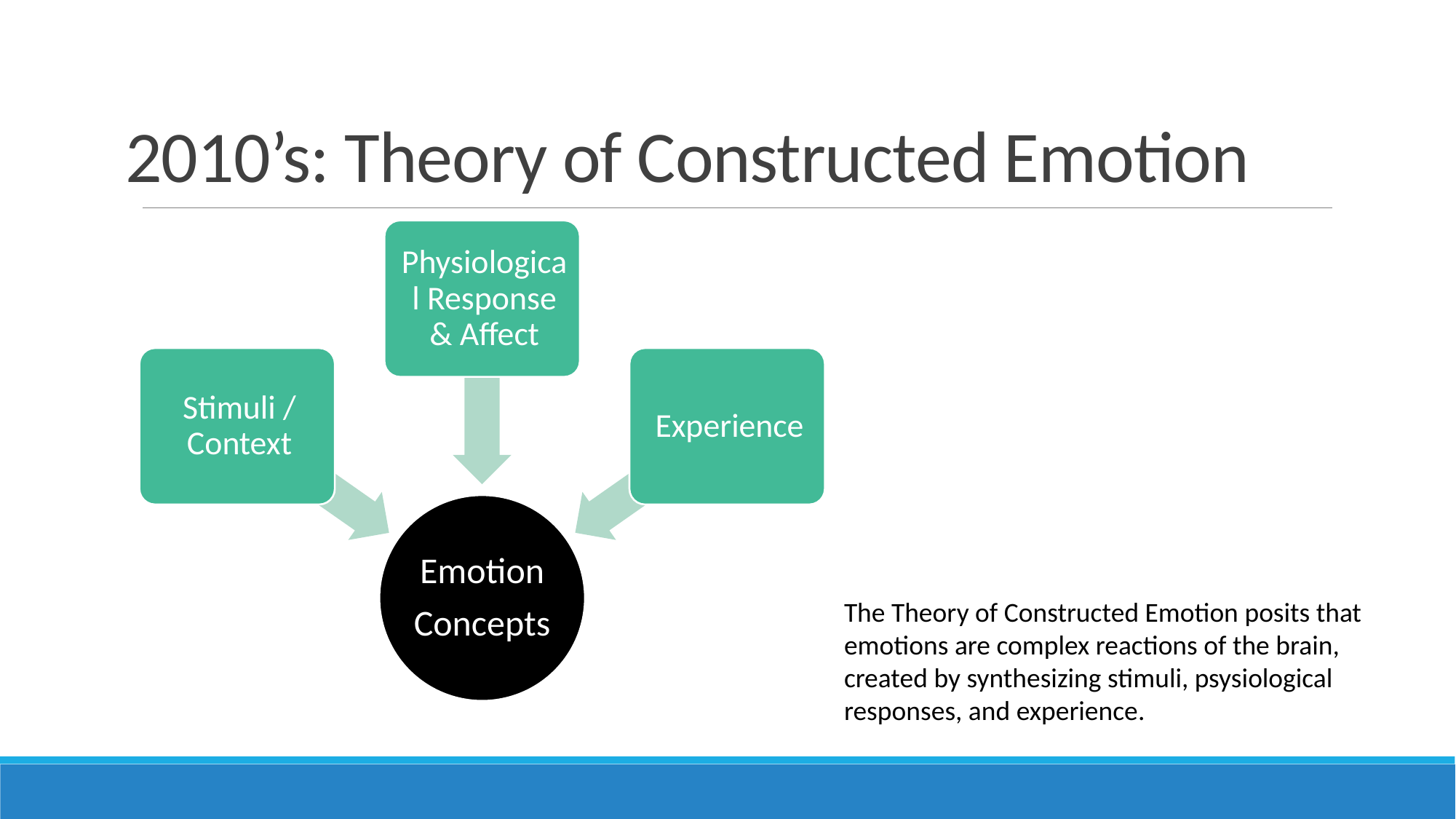

# 2010’s: Theory of Constructed Emotion
Emotion
Concepts
Stimuli / Context
Physiological Response & Affect
Experience
The Theory of Constructed Emotion posits that emotions are complex reactions of the brain, created by synthesizing stimuli, psysiological responses, and experience.